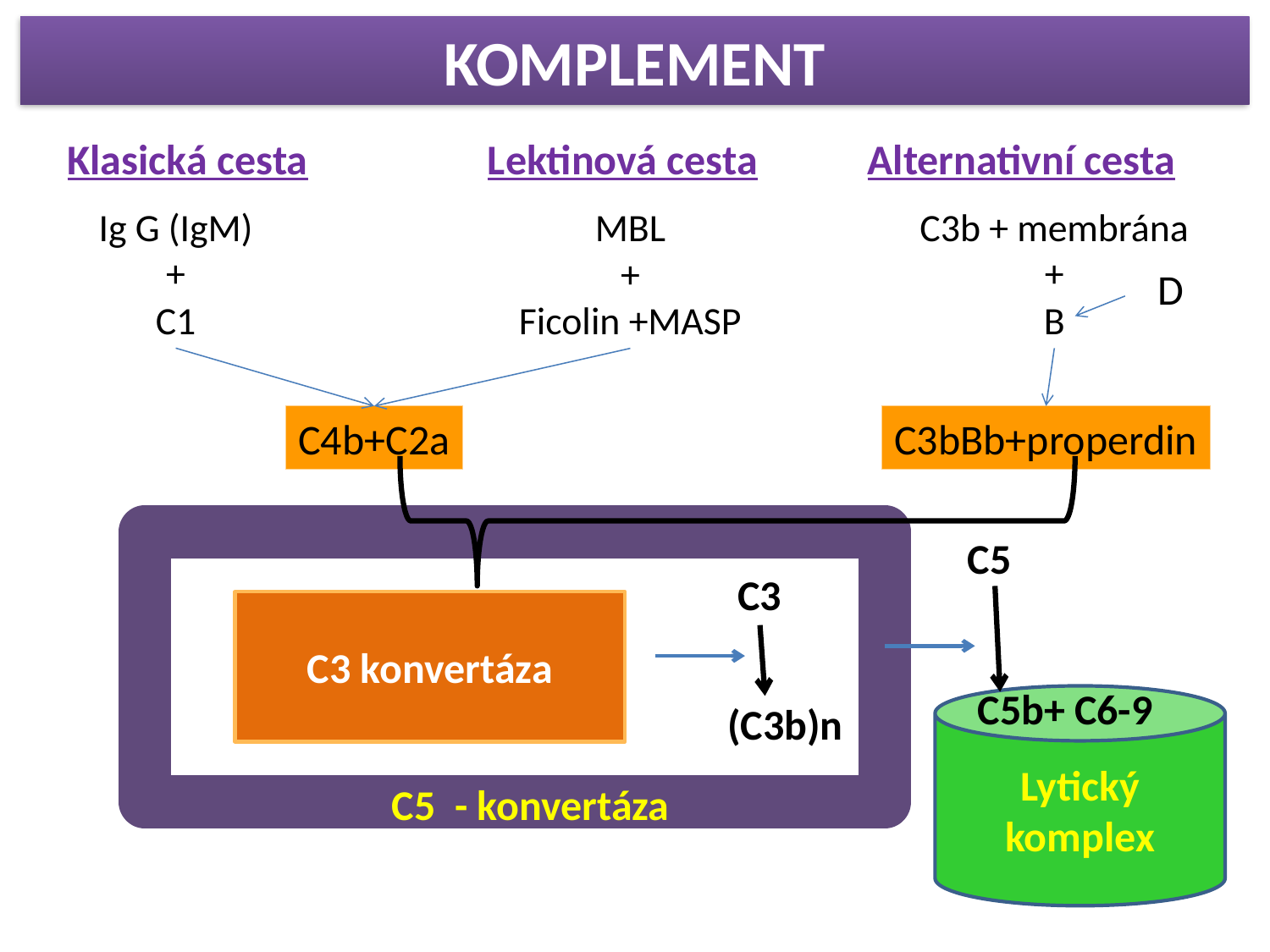

KOMPLEMENT
Klasická cesta
Lektinová cesta
Alternativní cesta

Ig G (IgM)
+
C1
C3b + membrána
+
B
MBL
+
Ficolin +MASP
D
C4b+C2a
C3bBb+properdin
C5

C3
C3 konvertáza
C5b+ C6-9
Lytický komplex
(C3b)n
C5  - konvertáza